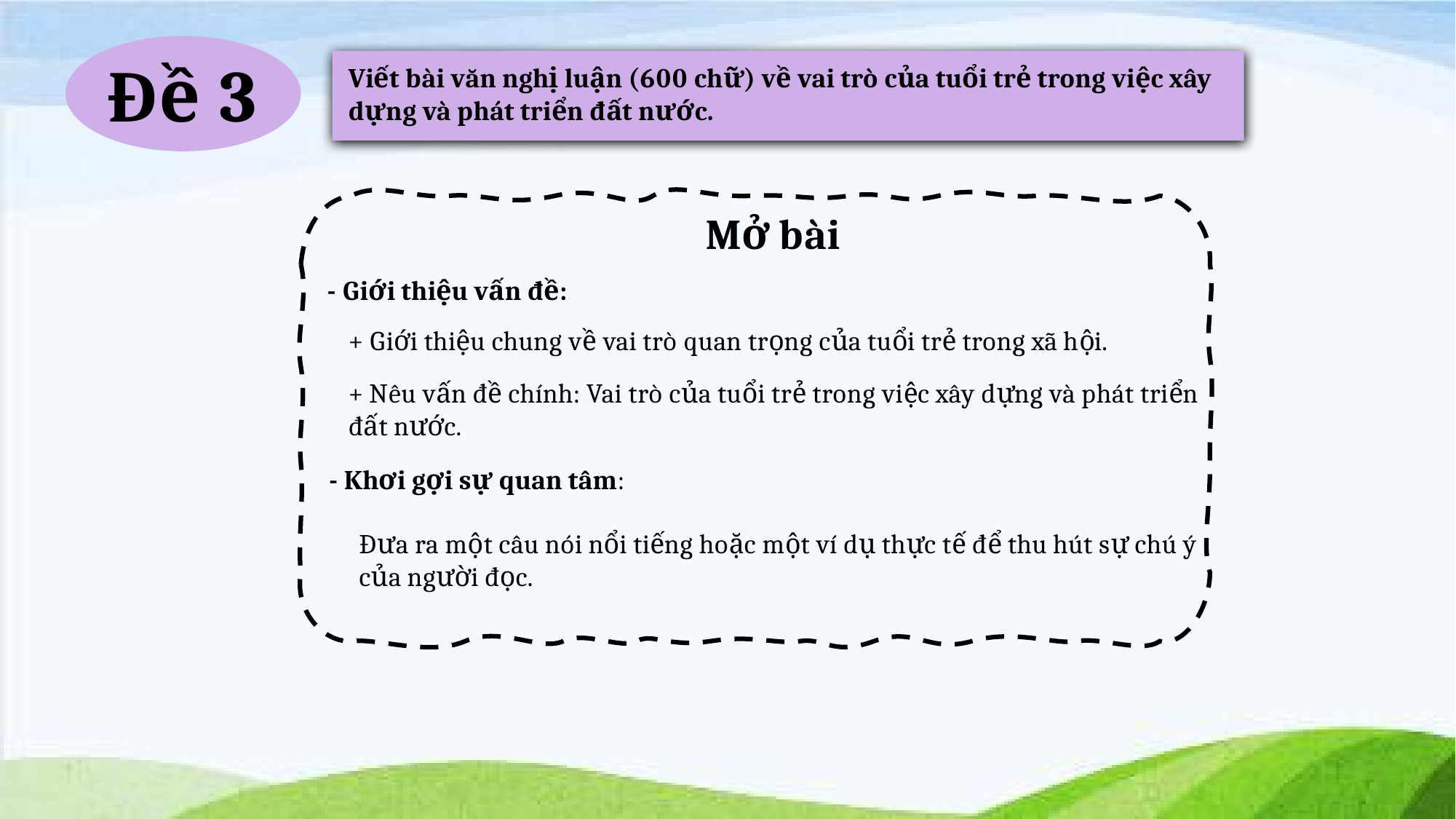

Đề 3

Viết bài văn nghị luận (600 chữ) về vai trò của tuổi trẻ trong việc xây dựng và phát triển đất nước.

Mở bài
- Giới thiệu vấn đề:
+ Giới thiệu chung về vai trò quan trọng của tuổi trẻ trong xã hội.
+ Nêu vấn đề chính: Vai trò của tuổi trẻ trong việc xây dựng và phát triển đất nước.
- Khơi gợi sự quan tâm:
Đưa ra một câu nói nổi tiếng hoặc một ví dụ thực tế để thu hút sự chú ý của người đọc.